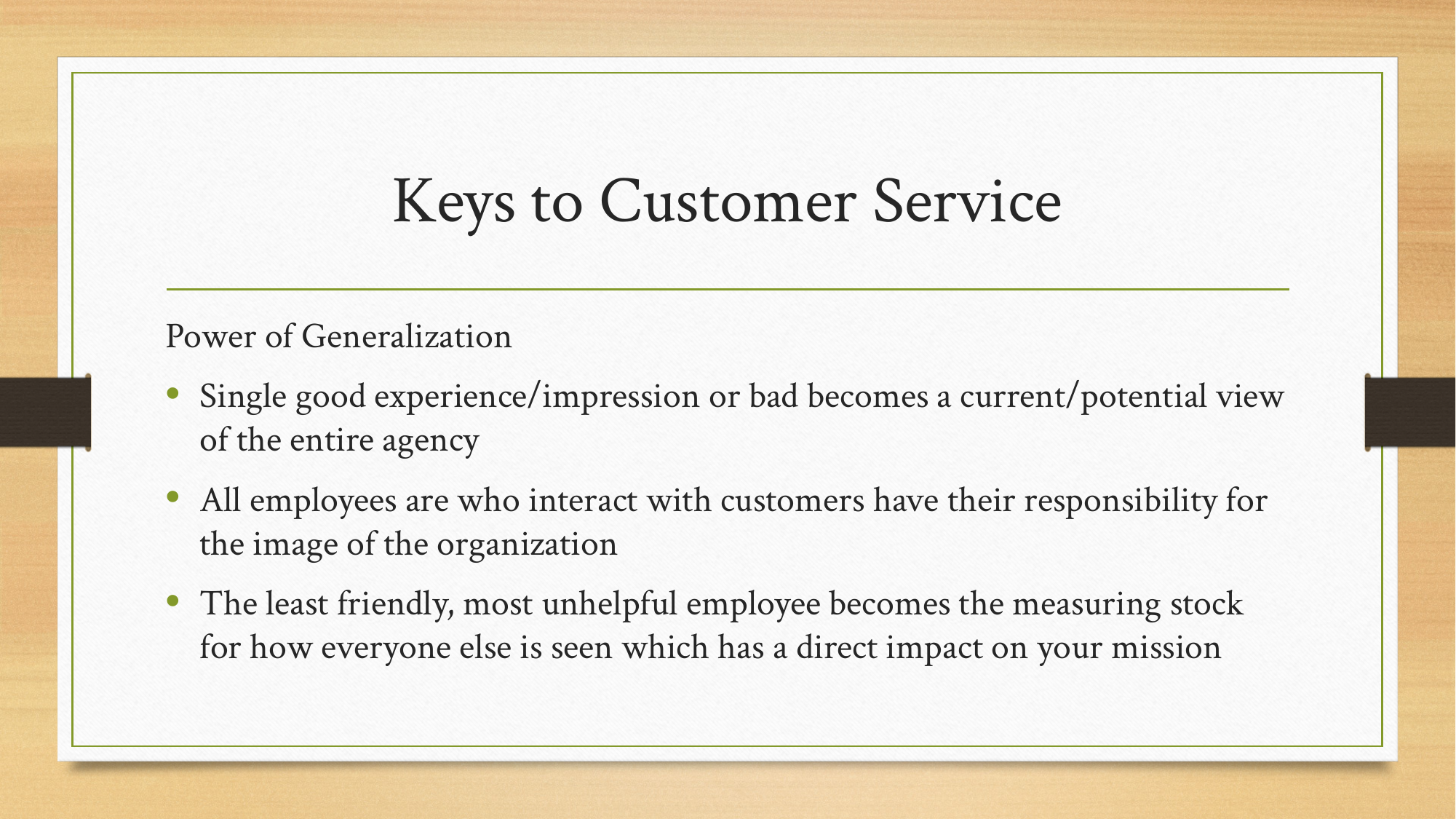

# Keys to Customer Service
Power of Generalization
Single good experience/impression or bad becomes a current/potential view of the entire agency
All employees are who interact with customers have their responsibility for the image of the organization
The least friendly, most unhelpful employee becomes the measuring stock for how everyone else is seen which has a direct impact on your mission